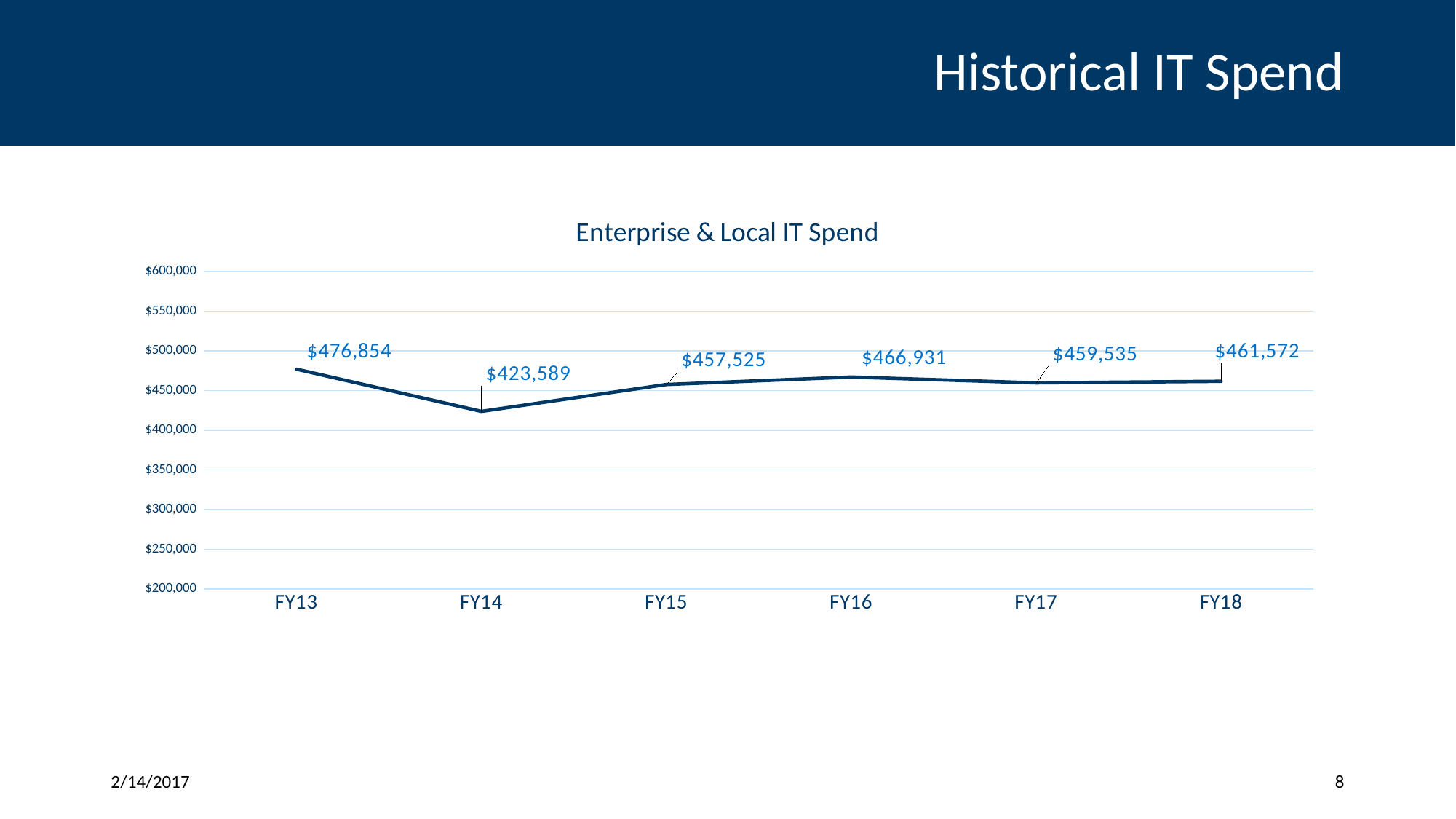

# Historical IT Spend

### Chart:

| Category | Enterprise & Local IT Spend |
|---|---|
| FY13 | 476853.90341 |
| FY14 | 423589.05288 |
| FY15 | 457525.01644 |
| FY16 | 466930.71866 |
| FY17 | 459535.16258368996 |
| FY18 | 461571.5488863 |
2/14/2017
8